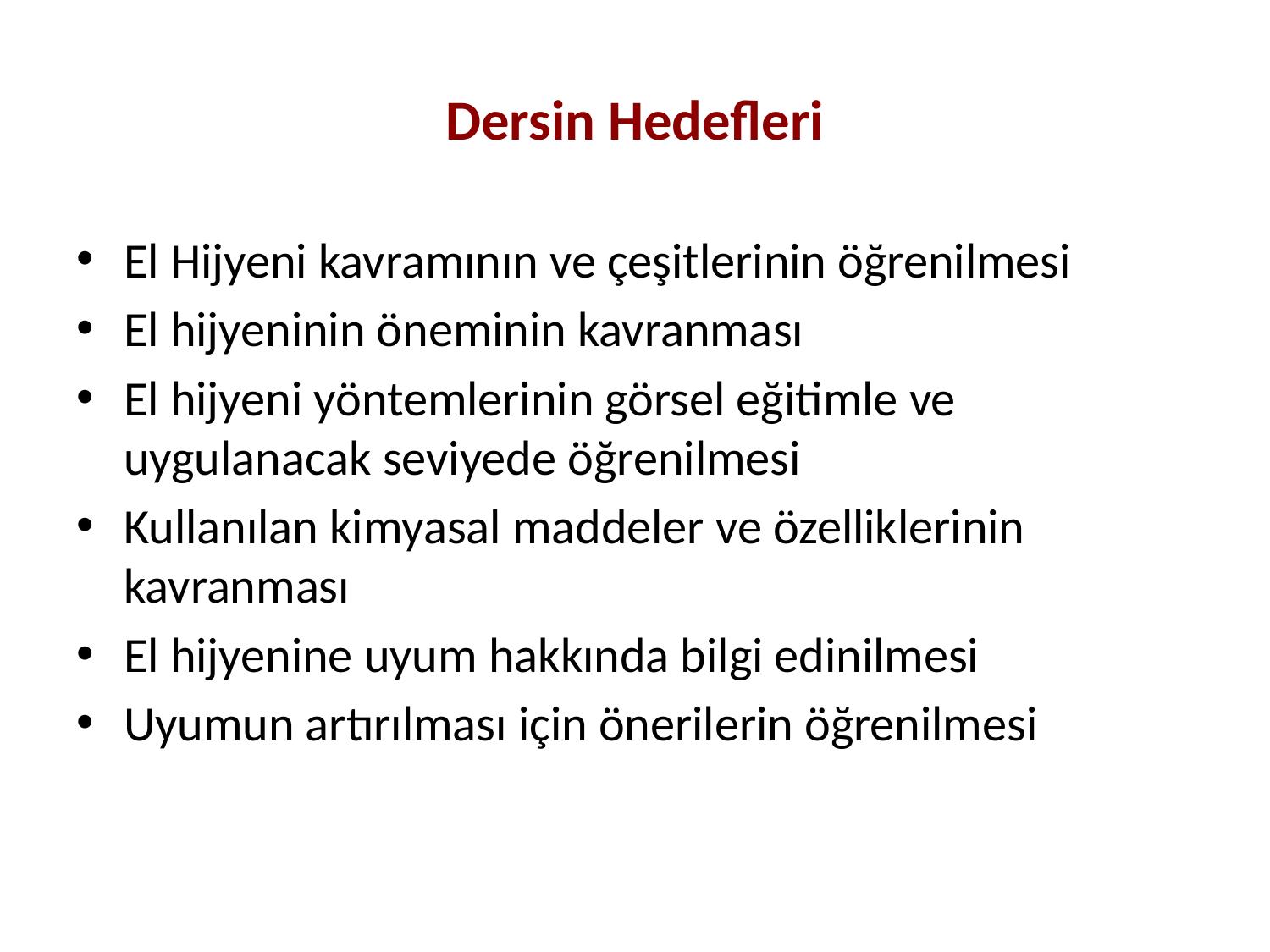

# Dersin Hedefleri
El Hijyeni kavramının ve çeşitlerinin öğrenilmesi
El hijyeninin öneminin kavranması
El hijyeni yöntemlerinin görsel eğitimle ve uygulanacak seviyede öğrenilmesi
Kullanılan kimyasal maddeler ve özelliklerinin kavranması
El hijyenine uyum hakkında bilgi edinilmesi
Uyumun artırılması için önerilerin öğrenilmesi